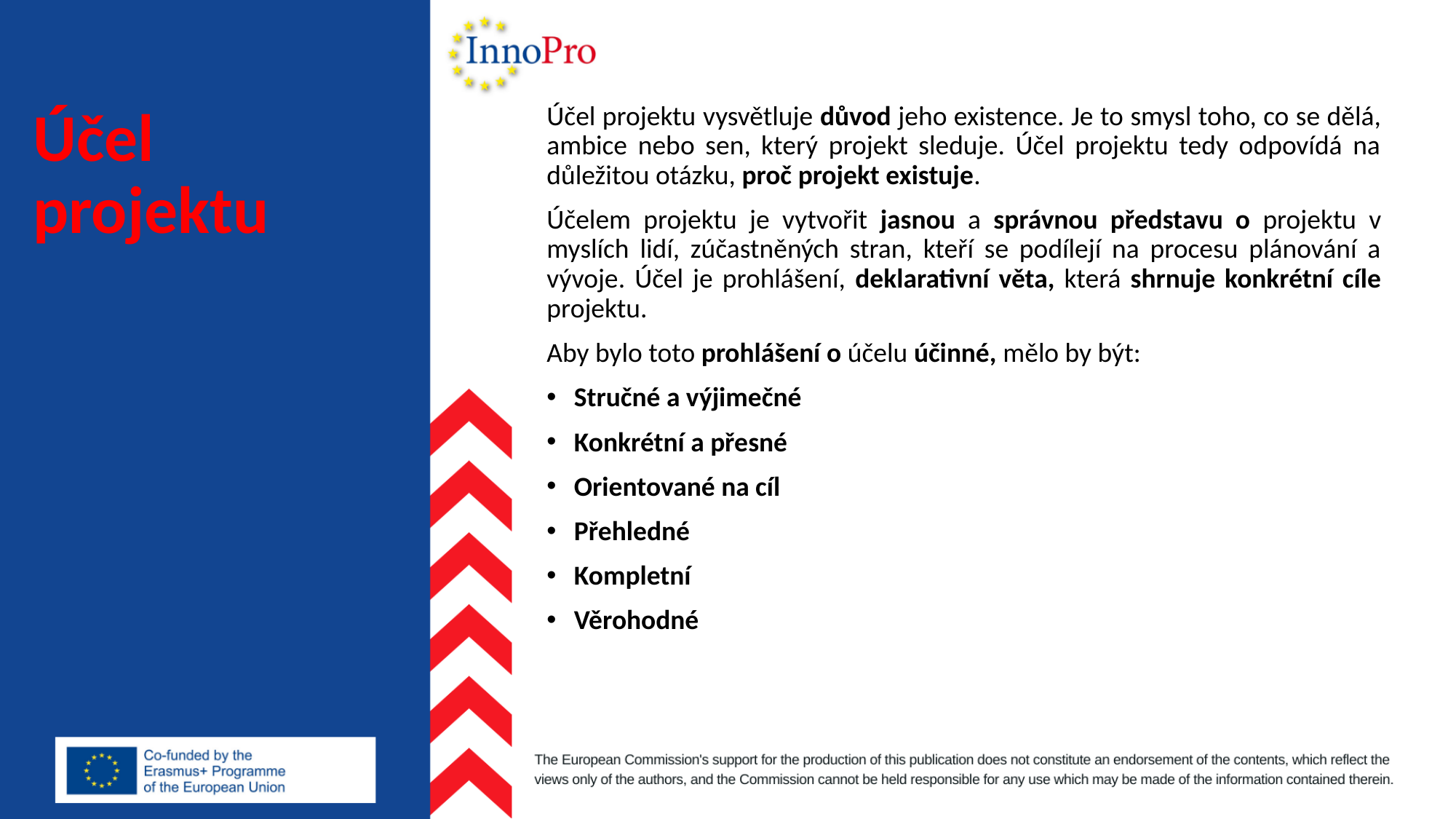

# Účel projektu
Účel projektu vysvětluje důvod jeho existence. Je to smysl toho, co se dělá, ambice nebo sen, který projekt sleduje. Účel projektu tedy odpovídá na důležitou otázku, proč projekt existuje.
Účelem projektu je vytvořit jasnou a správnou představu o projektu v myslích lidí, zúčastněných stran, kteří se podílejí na procesu plánování a vývoje. Účel je prohlášení, deklarativní věta, která shrnuje konkrétní cíle projektu.
Aby bylo toto prohlášení o účelu účinné, mělo by být:
Stručné a výjimečné
Konkrétní a přesné
Orientované na cíl
Přehledné
Kompletní
Věrohodné